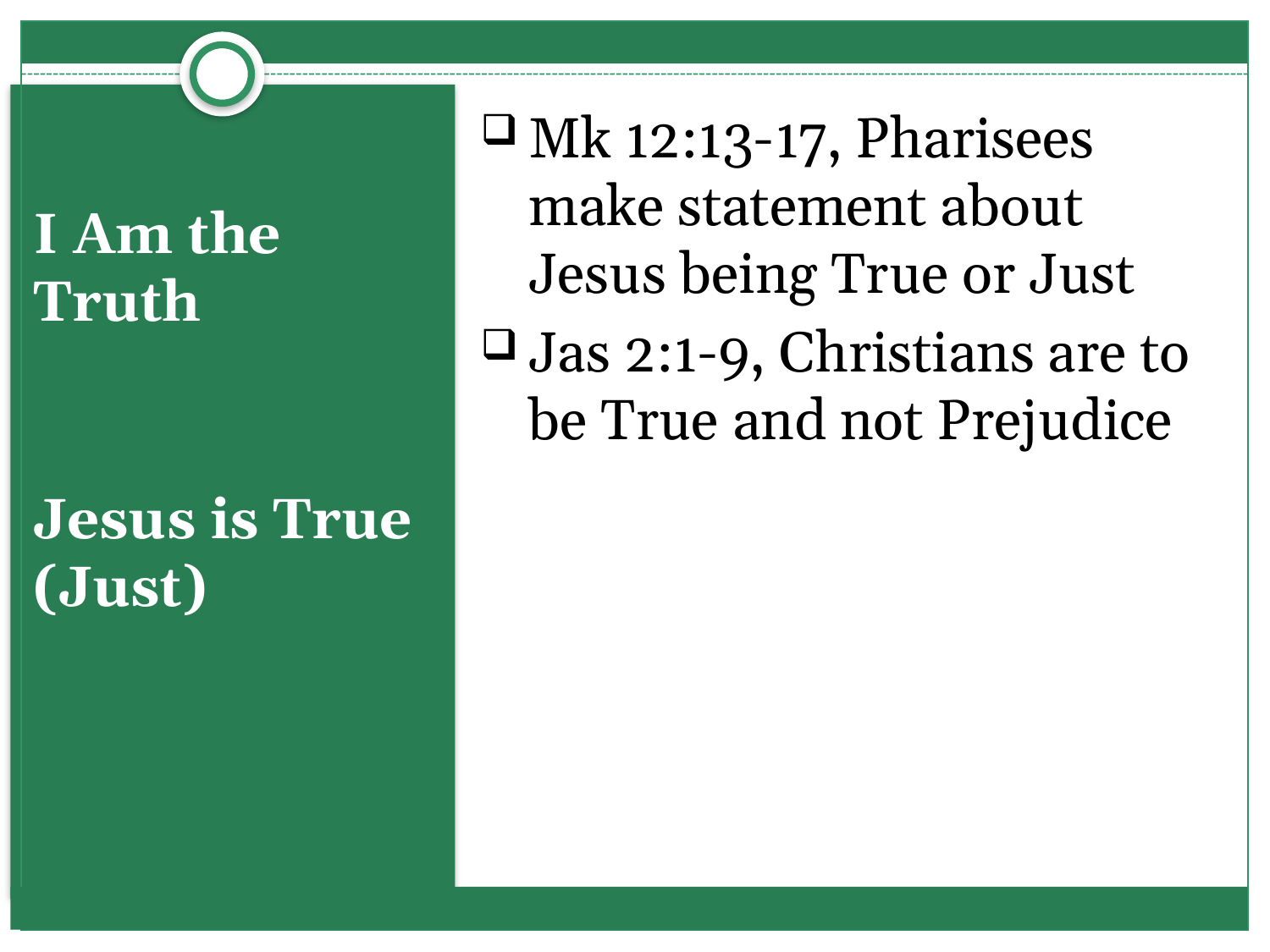

Mk 12:13-17, Pharisees make statement about Jesus being True or Just
Jas 2:1-9, Christians are to be True and not Prejudice
# I Am the Truth
Jesus is True (Just)